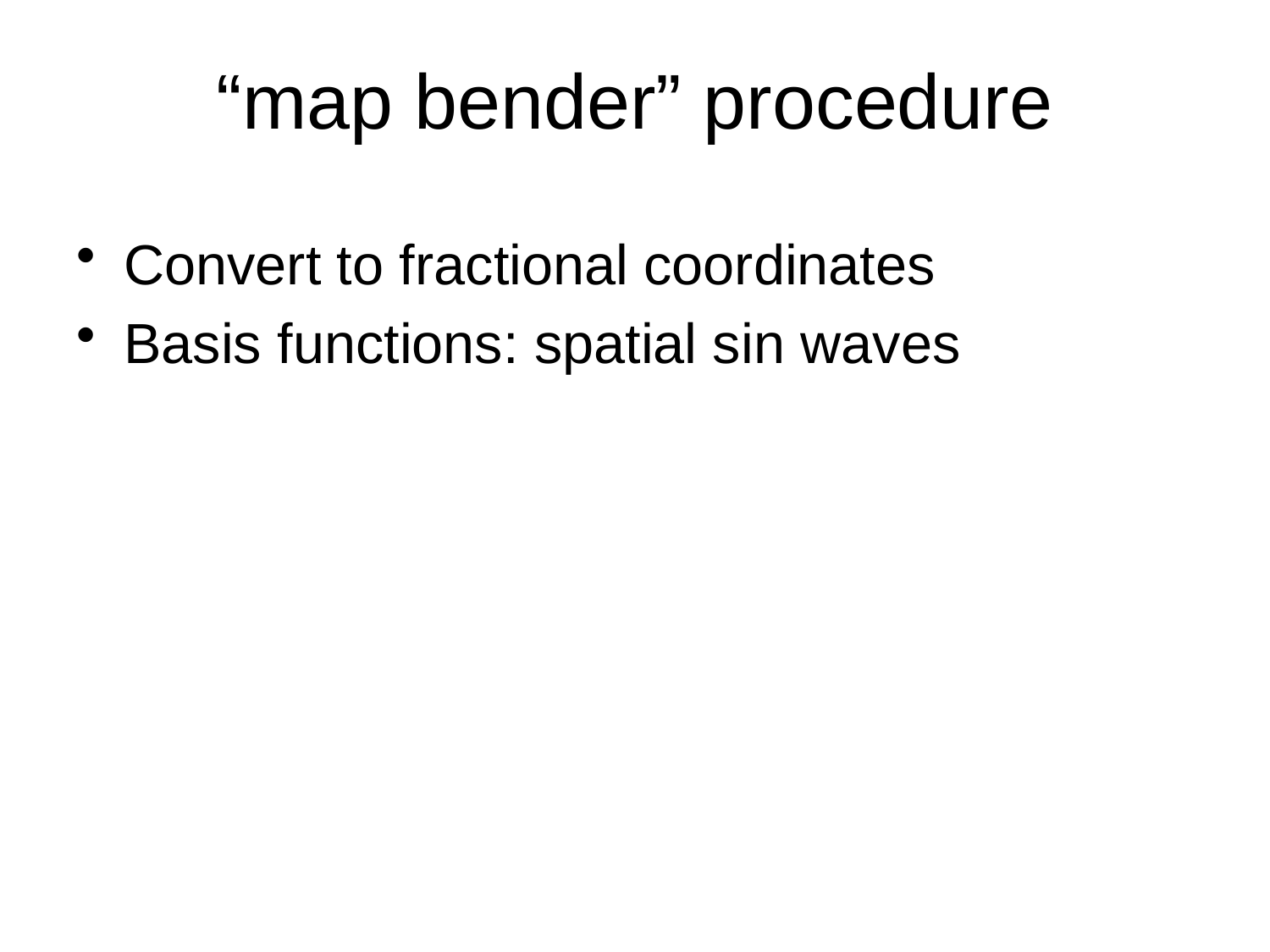

# “map bender” procedure
Convert to fractional coordinates
Basis functions: spatial sin waves